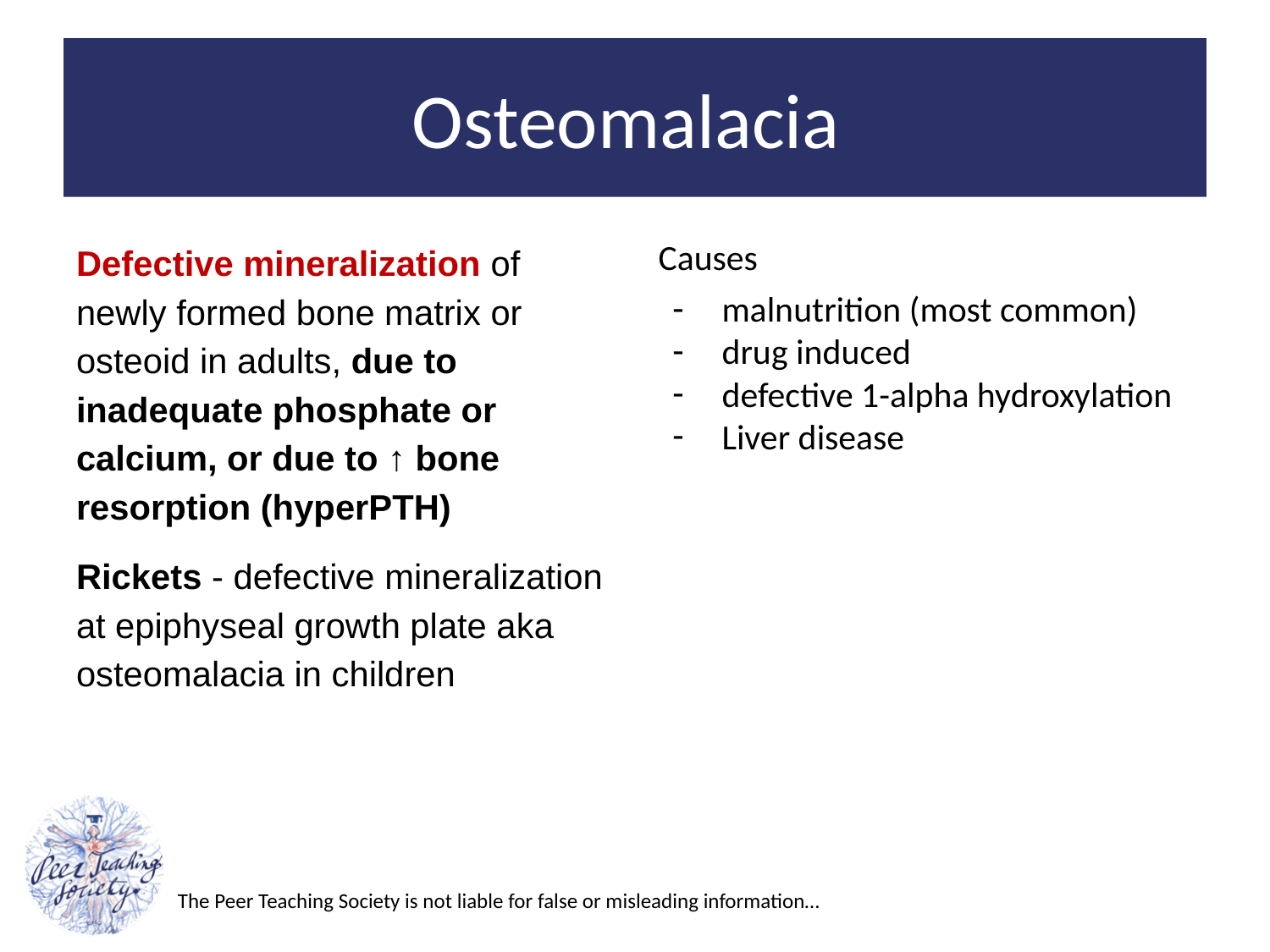

# Osteomalacia
Defective mineralization of newly formed bone matrix or osteoid in adults, due to inadequate phosphate or calcium, or due to ↑ bone resorption (hyperPTH)
Rickets - defective mineralization at epiphyseal growth plate aka osteomalacia in children

Causes
malnutrition (most common)
drug induced
defective 1-alpha hydroxylation
Liver disease